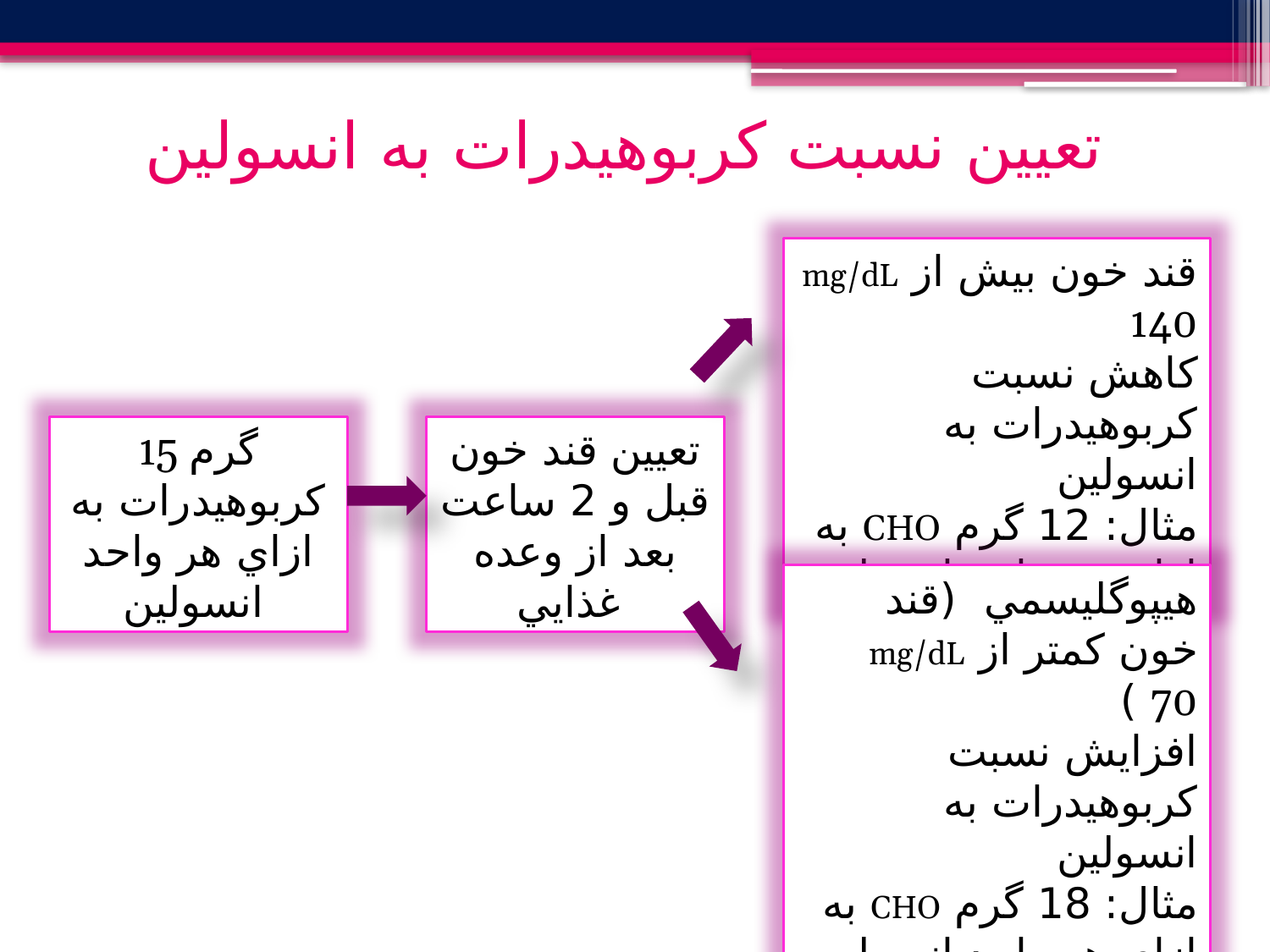

# تعيين نسبت كربوهيدرات به انسولين
قند خون بيش از mg/dL 140
كاهش نسبت كربوهيدرات به انسولين
مثال: 12 گرم CHO به ازاي هر واحد انسولين

15 گرم كربوهيدرات به ازاي هر واحد انسولين
تعيين قند خون قبل و 2 ساعت بعد از وعده غذايي

هيپوگليسمي  (قند خون كمتر از mg/dL 70 )
افزايش نسبت كربوهيدرات به انسولين
مثال: 18 گرم CHO به ازاي هر واحد انسولين